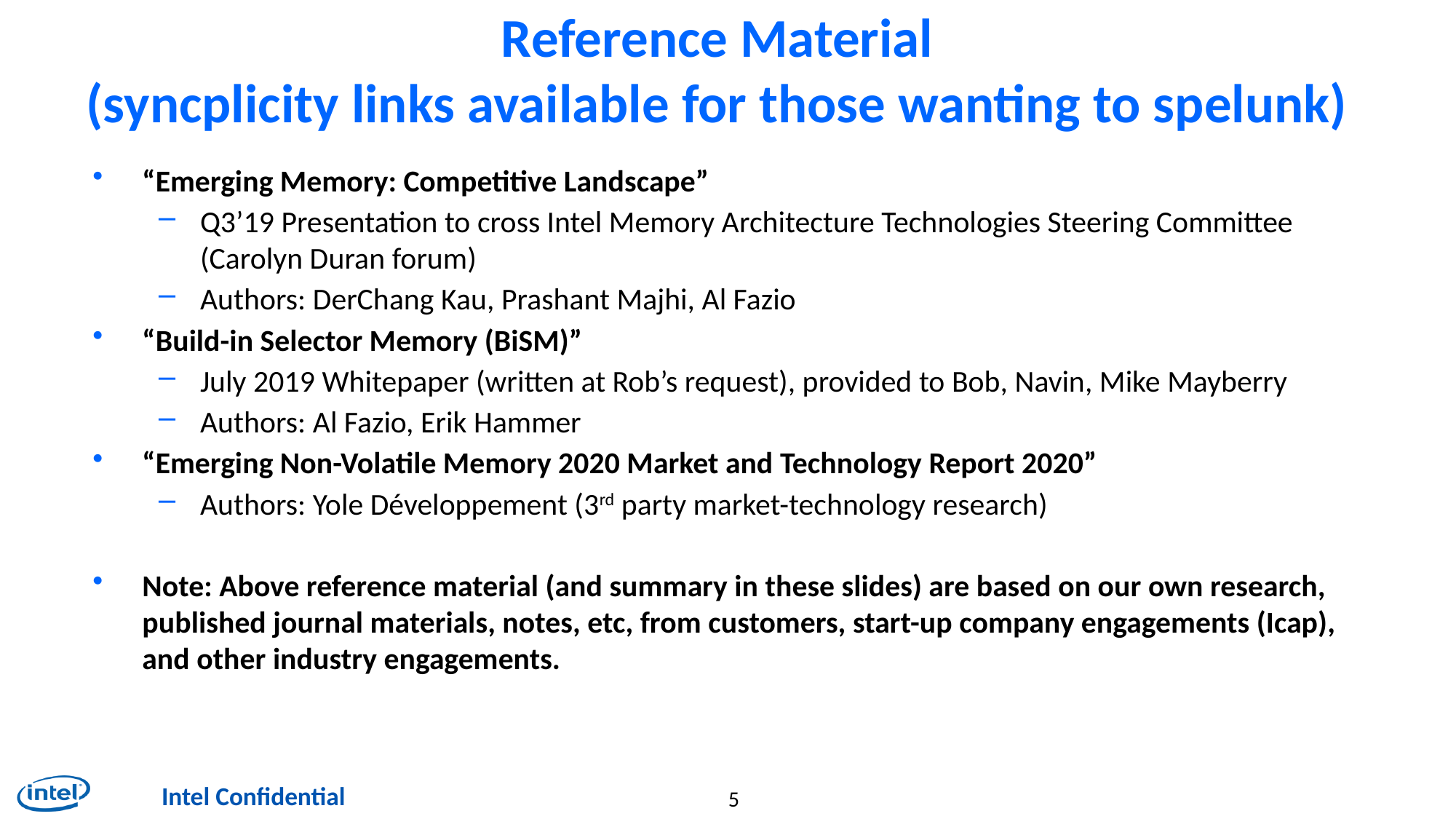

# Reference Material (syncplicity links available for those wanting to spelunk)
“Emerging Memory: Competitive Landscape”
Q3’19 Presentation to cross Intel Memory Architecture Technologies Steering Committee (Carolyn Duran forum)
Authors: DerChang Kau, Prashant Majhi, Al Fazio
“Build-in Selector Memory (BiSM)”
July 2019 Whitepaper (written at Rob’s request), provided to Bob, Navin, Mike Mayberry
Authors: Al Fazio, Erik Hammer
“Emerging Non-Volatile Memory 2020 Market and Technology Report 2020”
Authors: Yole Développement (3rd party market-technology research)

Note: Above reference material (and summary in these slides) are based on our own research, published journal materials, notes, etc, from customers, start-up company engagements (Icap), and other industry engagements.